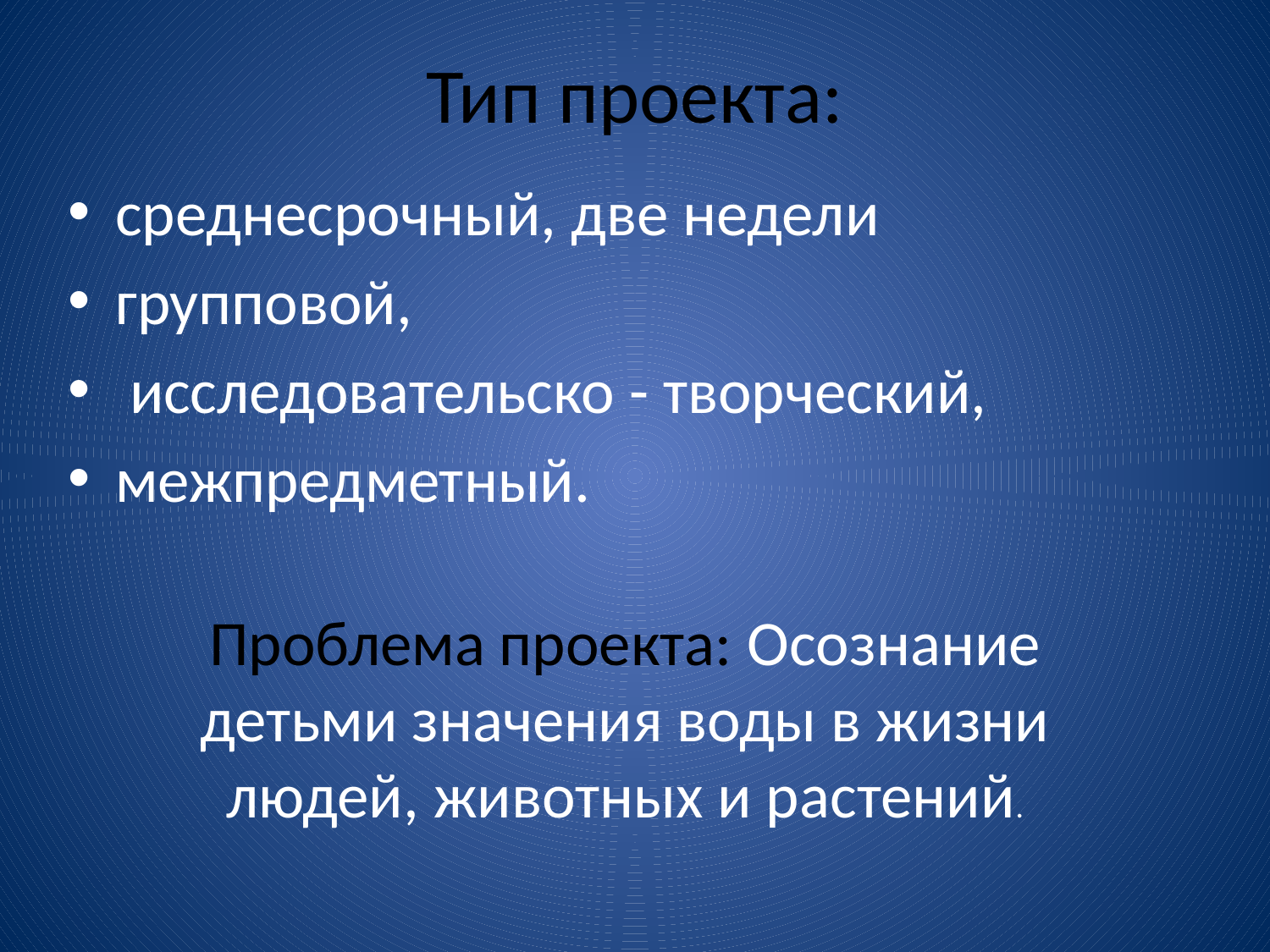

# Тип проекта:
среднесрочный, две недели
групповой,
 исследовательско - творческий,
межпредметный.

Проблема проекта: Осознание детьми значения воды в жизни людей, животных и растений.